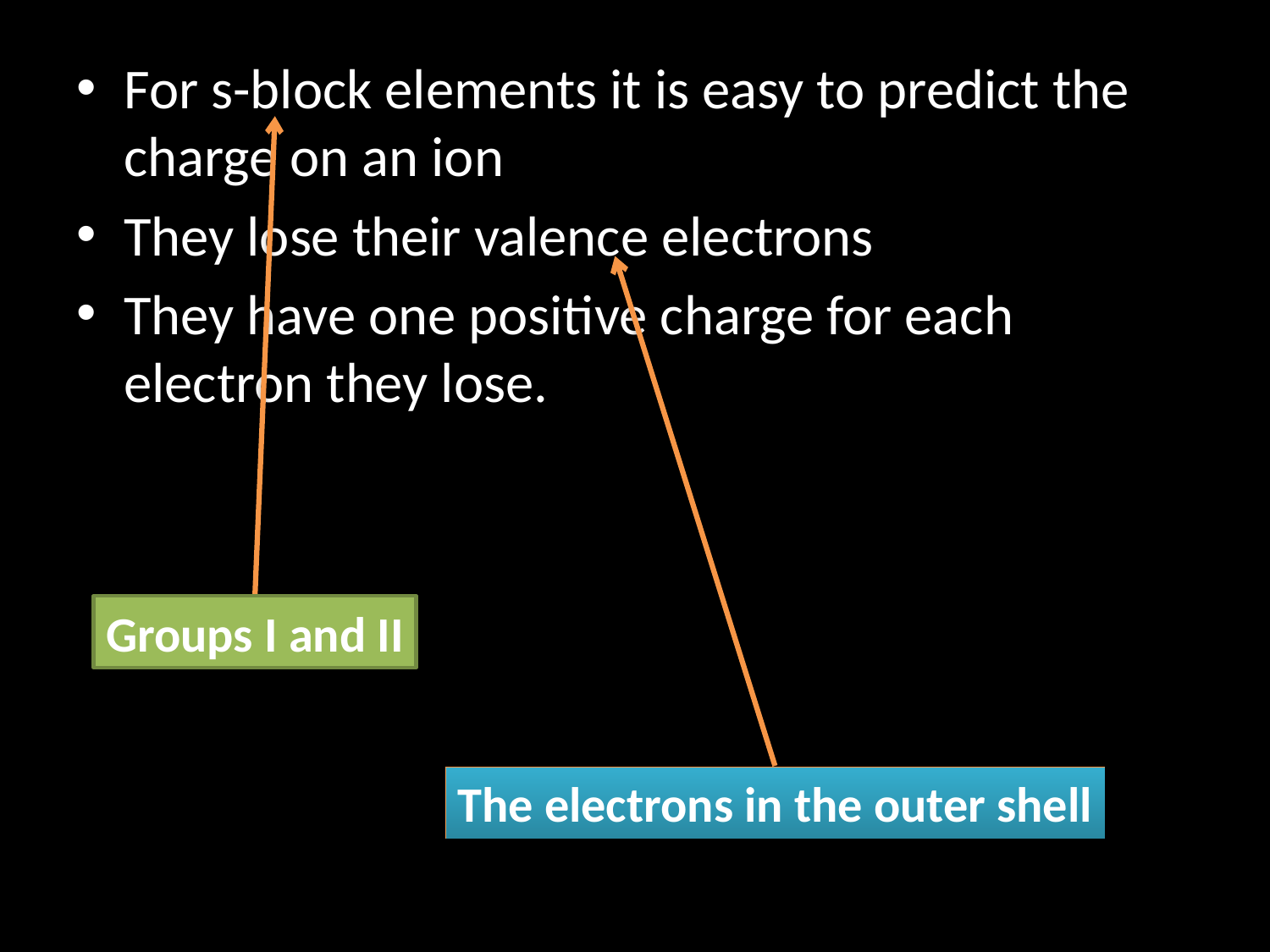

For s-block elements it is easy to predict the charge on an ion
They lose their valence electrons
They have one positive charge for each electron they lose.
Groups I and II
The electrons in the outer shell